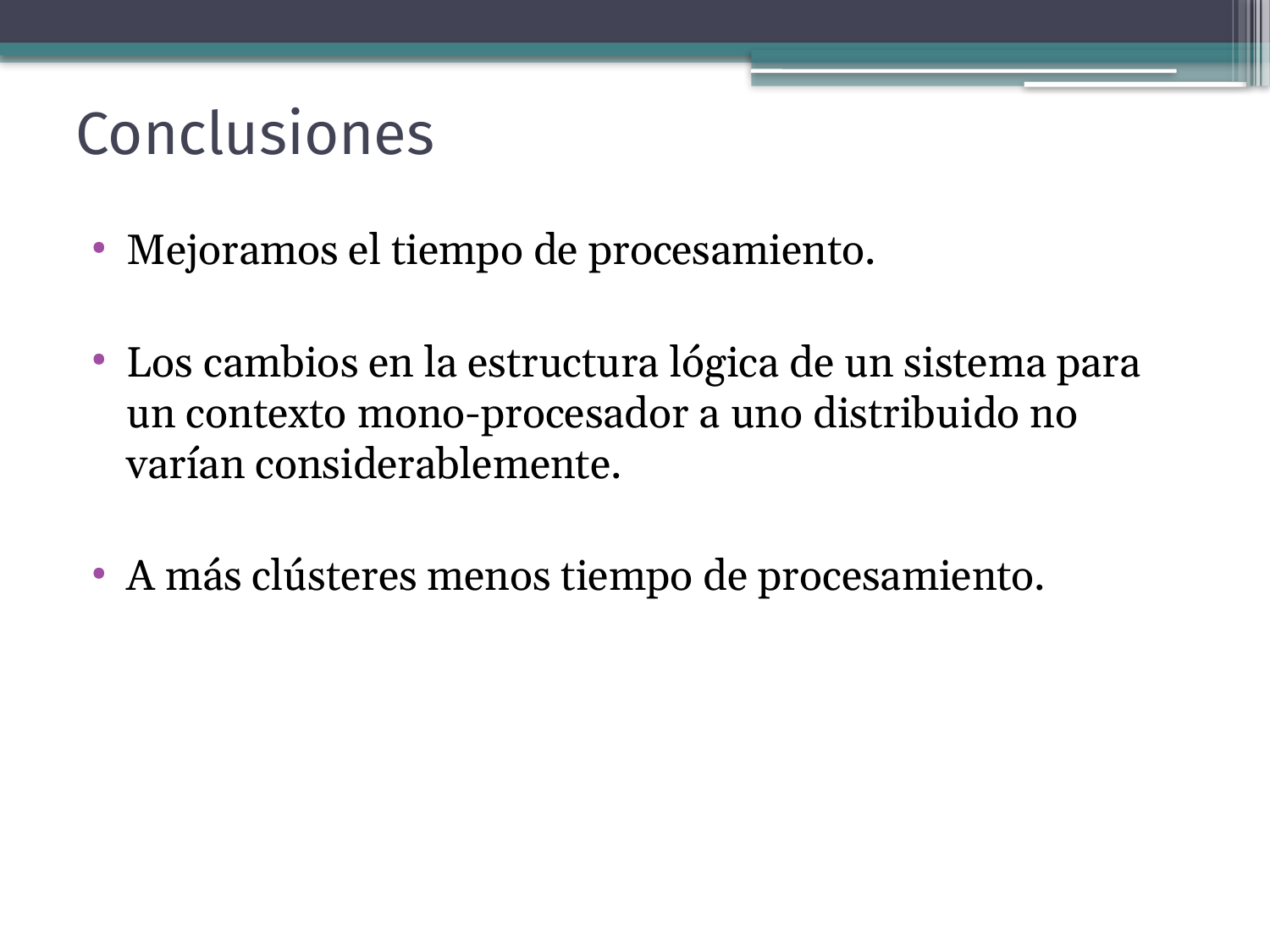

# Conclusiones
Mejoramos el tiempo de procesamiento.

Los cambios en la estructura lógica de un sistema para un contexto mono-procesador a uno distribuido no varían considerablemente.

A más clústeres menos tiempo de procesamiento.